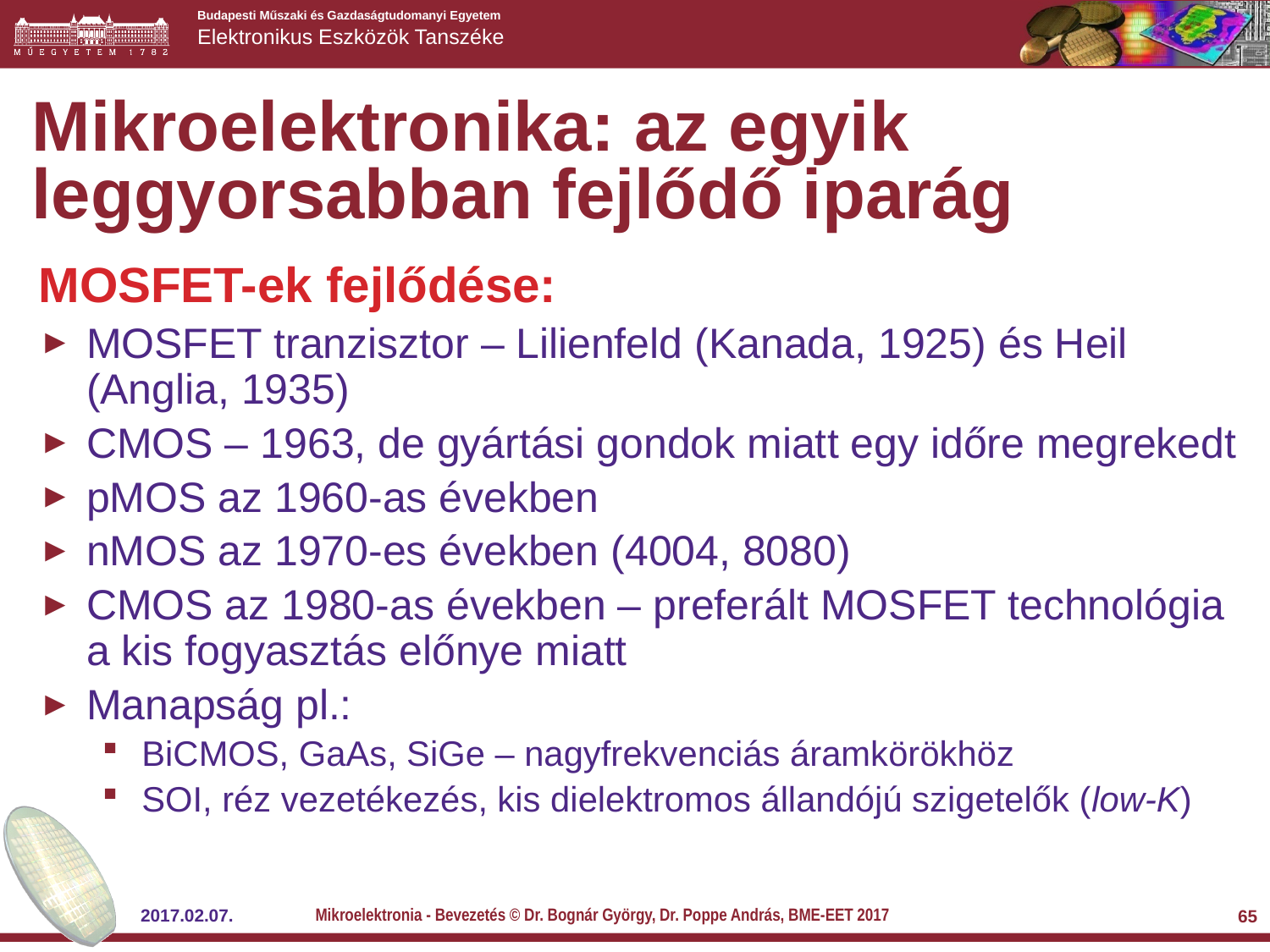

# Mikroelektronika: az egyik leggyorsabban fejlődő iparág
MOSFET-ek fejlődése:
MOSFET tranzisztor – Lilienfeld (Kanada, 1925) és Heil (Anglia, 1935)
CMOS – 1963, de gyártási gondok miatt egy időre megrekedt
pMOS az 1960-as években
nMOS az 1970-es években (4004, 8080)
CMOS az 1980-as években – preferált MOSFET technológia a kis fogyasztás előnye miatt
Manapság pl.:
BiCMOS, GaAs, SiGe – nagyfrekvenciás áramkörökhöz
SOI, réz vezetékezés, kis dielektromos állandójú szigetelők (low-K)
Mikroelektronia - Bevezetés © Dr. Bognár György, Dr. Poppe András, BME-EET 2017
2017.02.07.
65